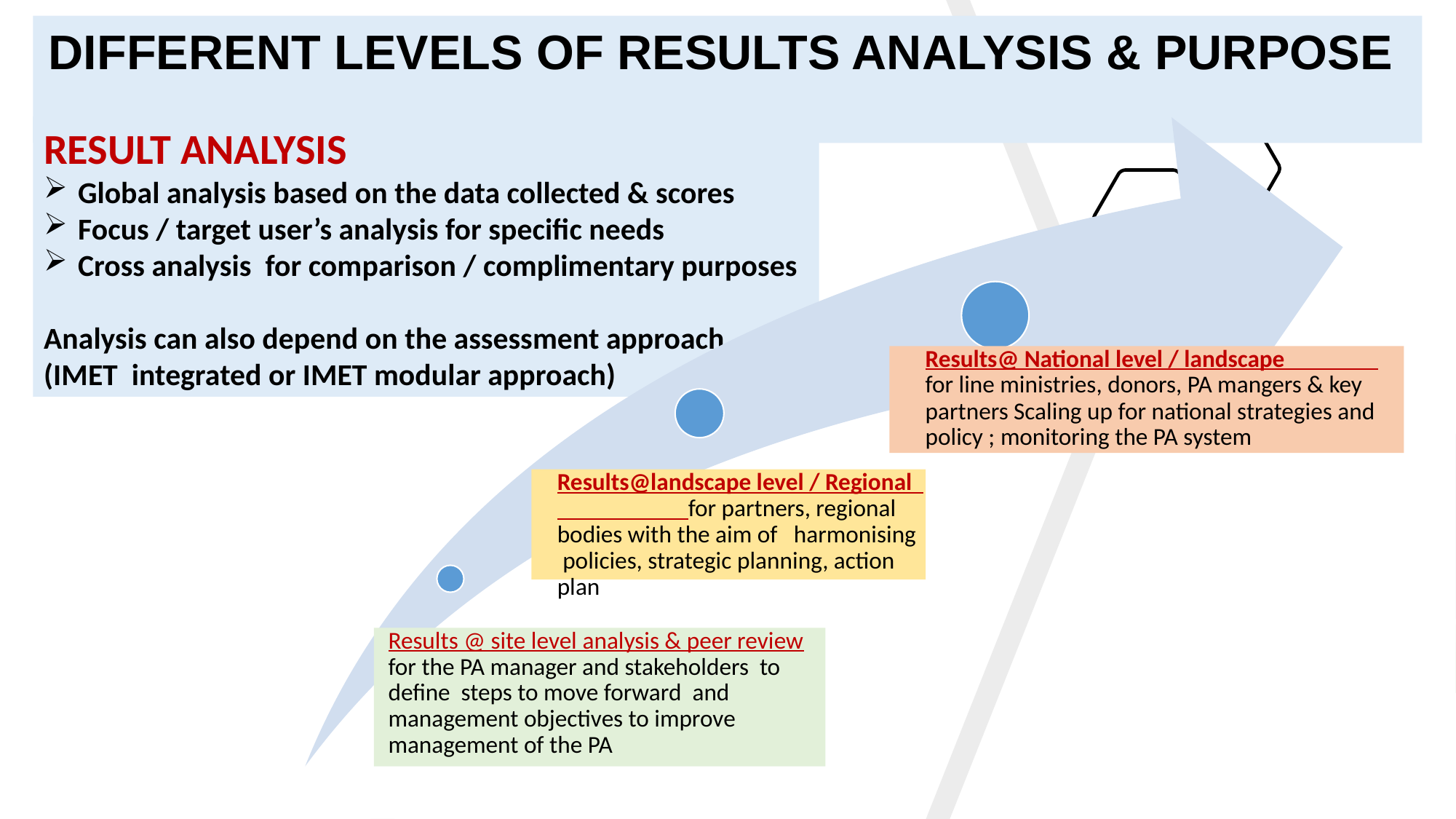

DIFFERENT LEVELS OF RESULTS ANALYSIS & PURPOSE
RESULT ANALYSIS
Global analysis based on the data collected & scores
Focus / target user’s analysis for specific needs
Cross analysis  for comparison / complimentary purposes

Analysis can also depend on the assessment approach
(IMET  integrated or IMET modular approach)
Results @ site level analysis & peer review for the PA manager and stakeholders  to define  steps to move forward  and  management objectives to improve management of the PA
Results@landscape level / Regional                           for partners, regional bodies with the aim of   harmonising   policies, strategic planning, action plan
Results@ National level / landscape                  for line ministries, donors, PA mangers & key partners Scaling up for national strategies and policy ; monitoring the PA system